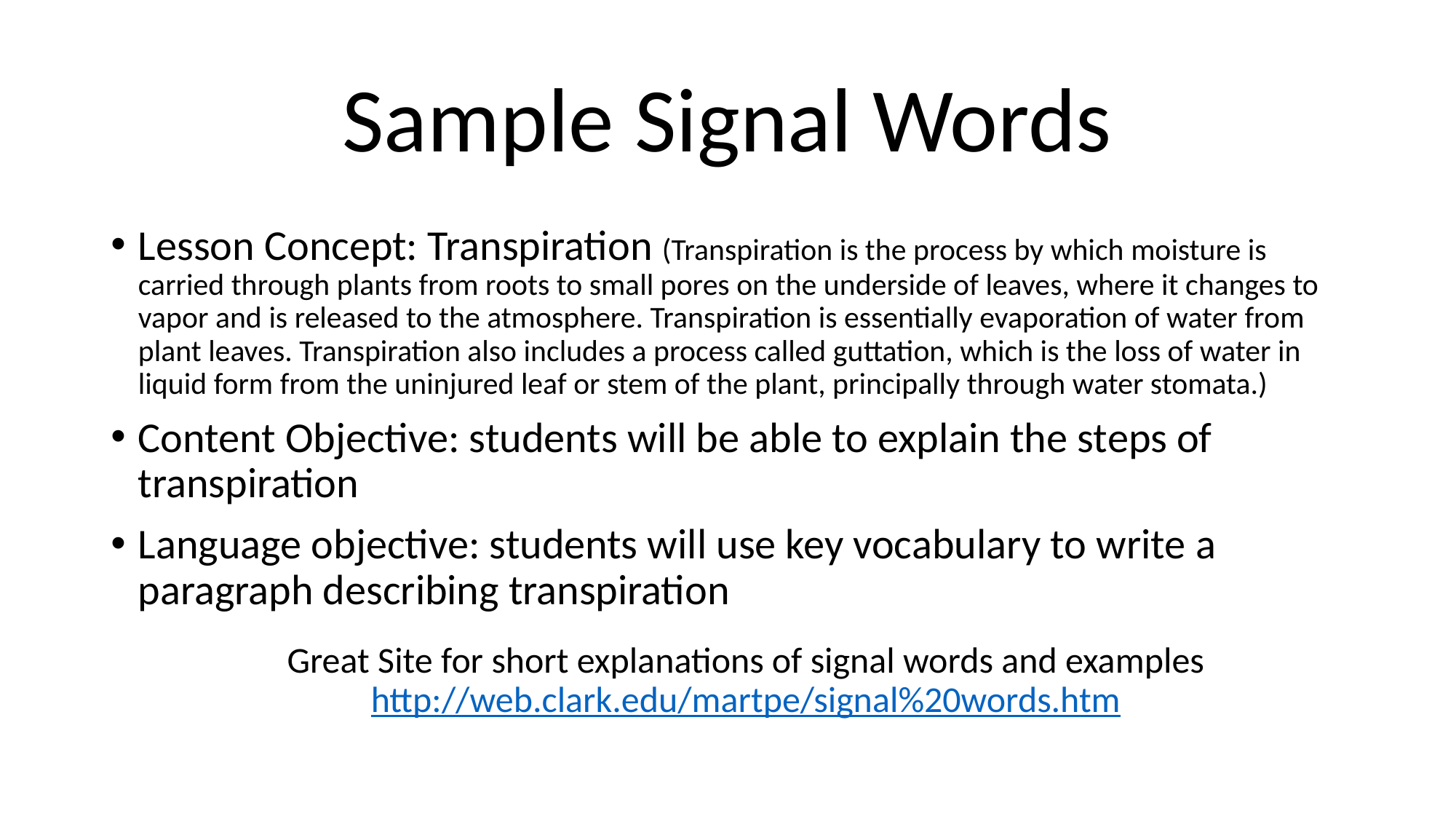

# Sample Signal Words
Lesson Concept: Transpiration (Transpiration is the process by which moisture is carried through plants from roots to small pores on the underside of leaves, where it changes to vapor and is released to the atmosphere. Transpiration is essentially evaporation of water from plant leaves. Transpiration also includes a process called guttation, which is the loss of water in liquid form from the uninjured leaf or stem of the plant, principally through water stomata.)
Content Objective: students will be able to explain the steps of transpiration
Language objective: students will use key vocabulary to write a paragraph describing transpiration
Great Site for short explanations of signal words and examples
http://web.clark.edu/martpe/signal%20words.htm